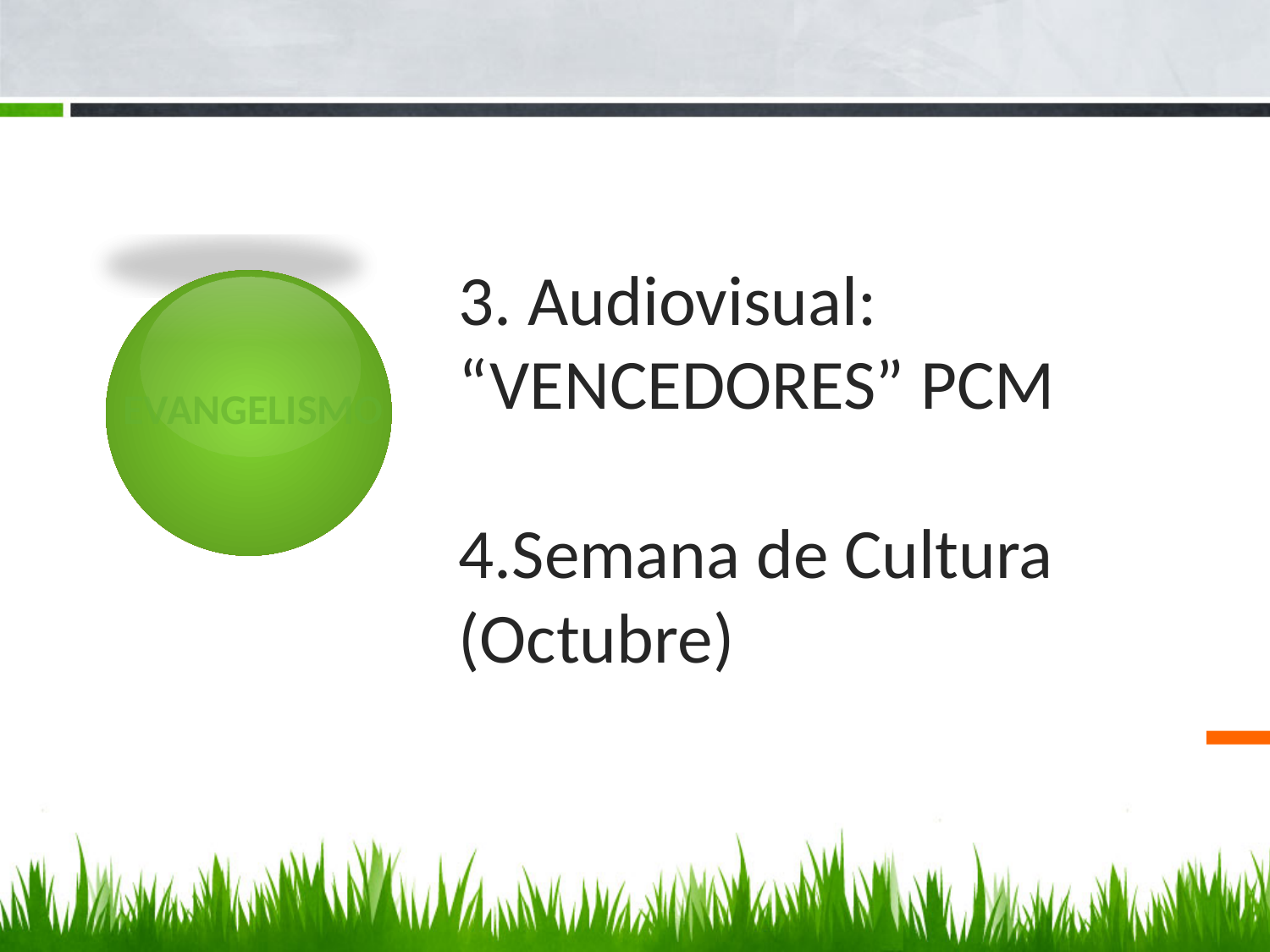

# 3. Audiovisual: “VENCEDORES” pcm 4.Semana de Cultura (octubre)

EVANGELISMO